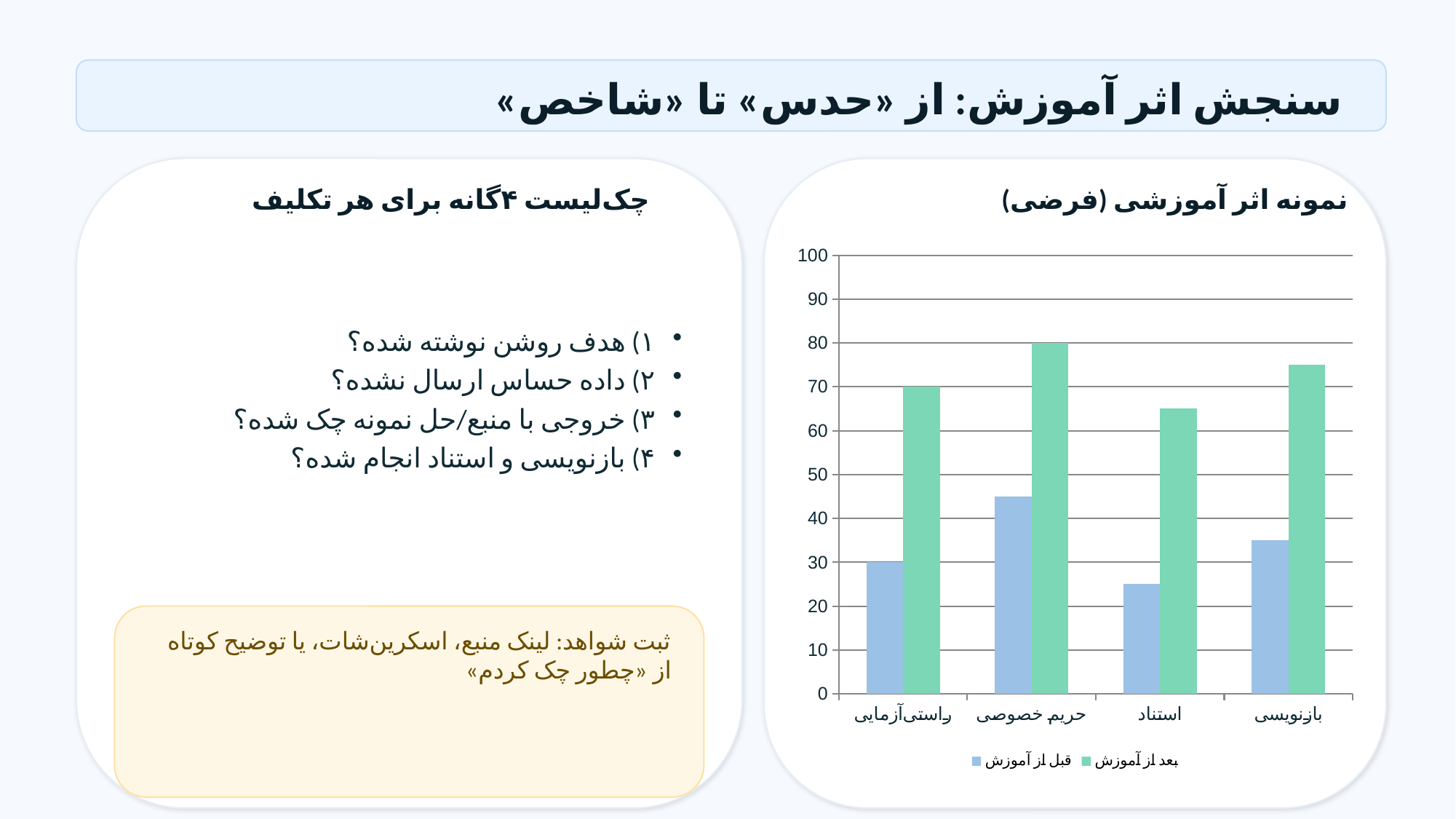

سنجش اثر آموزش: از «حدس» تا «شاخص»

چک‌لیست ۴گانه برای هر تکلیف
نمونه اثر آموزشی (فرضی)
۱) هدف روشن نوشته شده؟
۲) داده حساس ارسال نشده؟
۳) خروجی با منبع/حل نمونه چک شده؟
۴) بازنویسی و استناد انجام شده؟

### Chart

| Category | قبل از آموزش | بعد از آموزش |
|---|---|---|
| راستی‌آزمایی | 30.0 | 70.0 |
| حریم خصوصی | 45.0 | 80.0 |
| استناد | 25.0 | 65.0 |
| بازنویسی | 35.0 | 75.0 |
ثبت شواهد: لینک منبع، اسکرین‌شات، یا توضیح کوتاه از «چطور چک کردم»